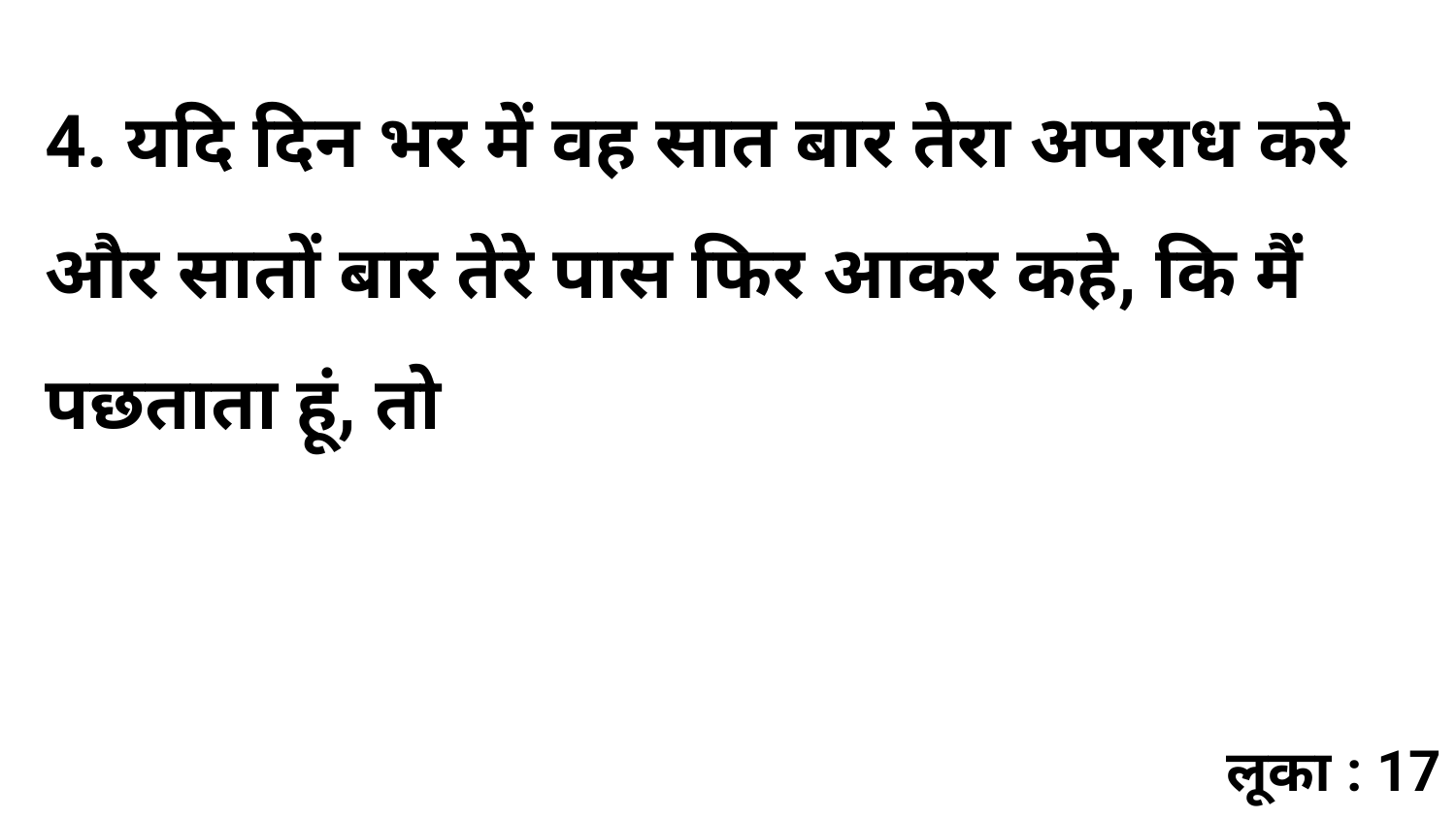

4. यदि दिन भर में वह सात बार तेरा अपराध करे और सातों बार तेरे पास फिर आकर कहे, कि मैं पछताता हूं, तो
लूका : 17